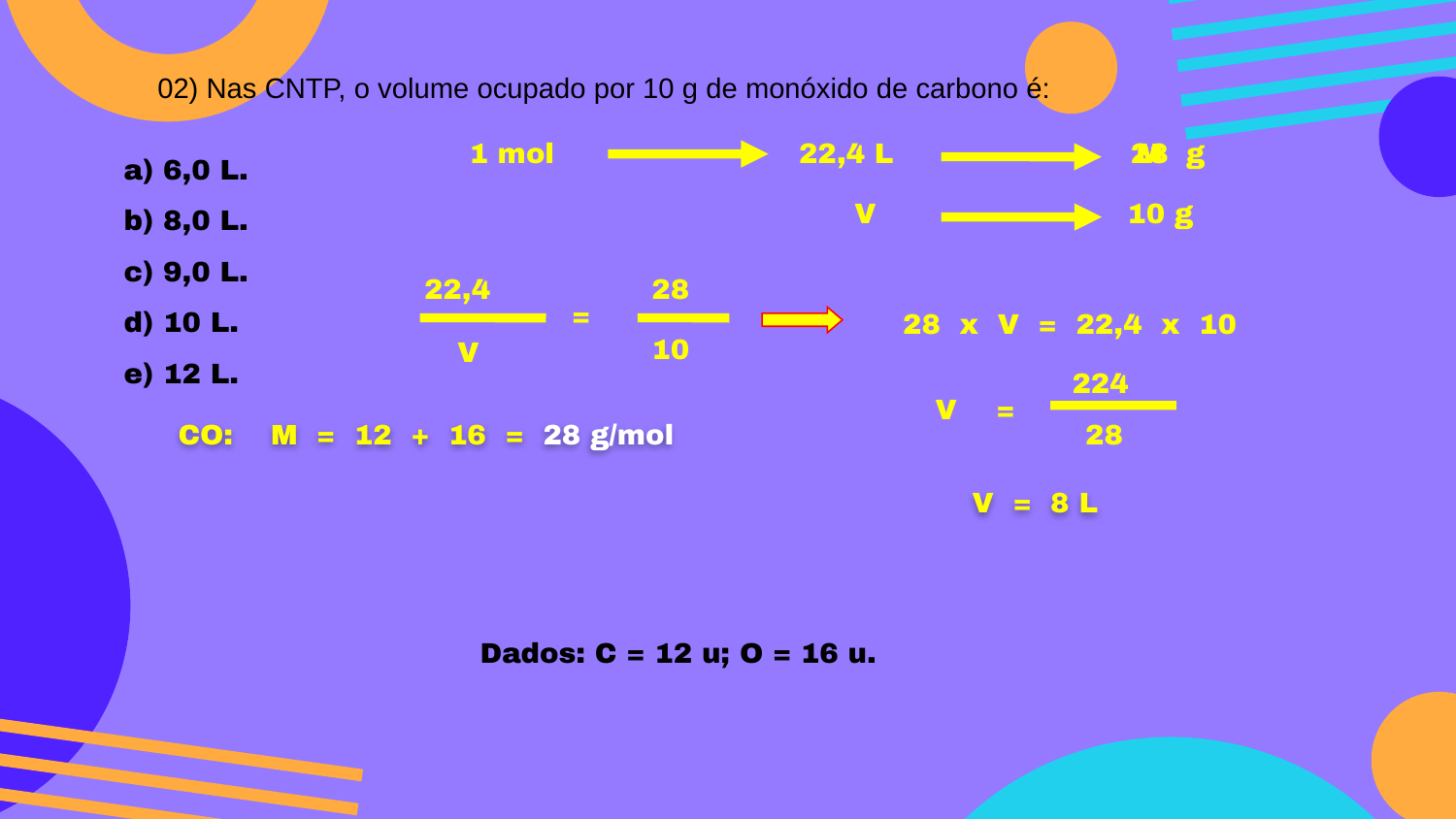

02) Nas CNTP, o volume ocupado por 10 g de monóxido de carbono é:
a) 6,0 L.
b) 8,0 L.
c) 9,0 L.
d) 10 L.
e) 12 L.
28
M
1 mol
22,4 L
g

10 g
V

22,4
28
=

10
V
28  x  V  =  22,4  x  10

224
V
=

28
CO:    M  =  12  +  16  =  28 g/mol
V  =  8 L
Dados: C = 12 u; O = 16 u.